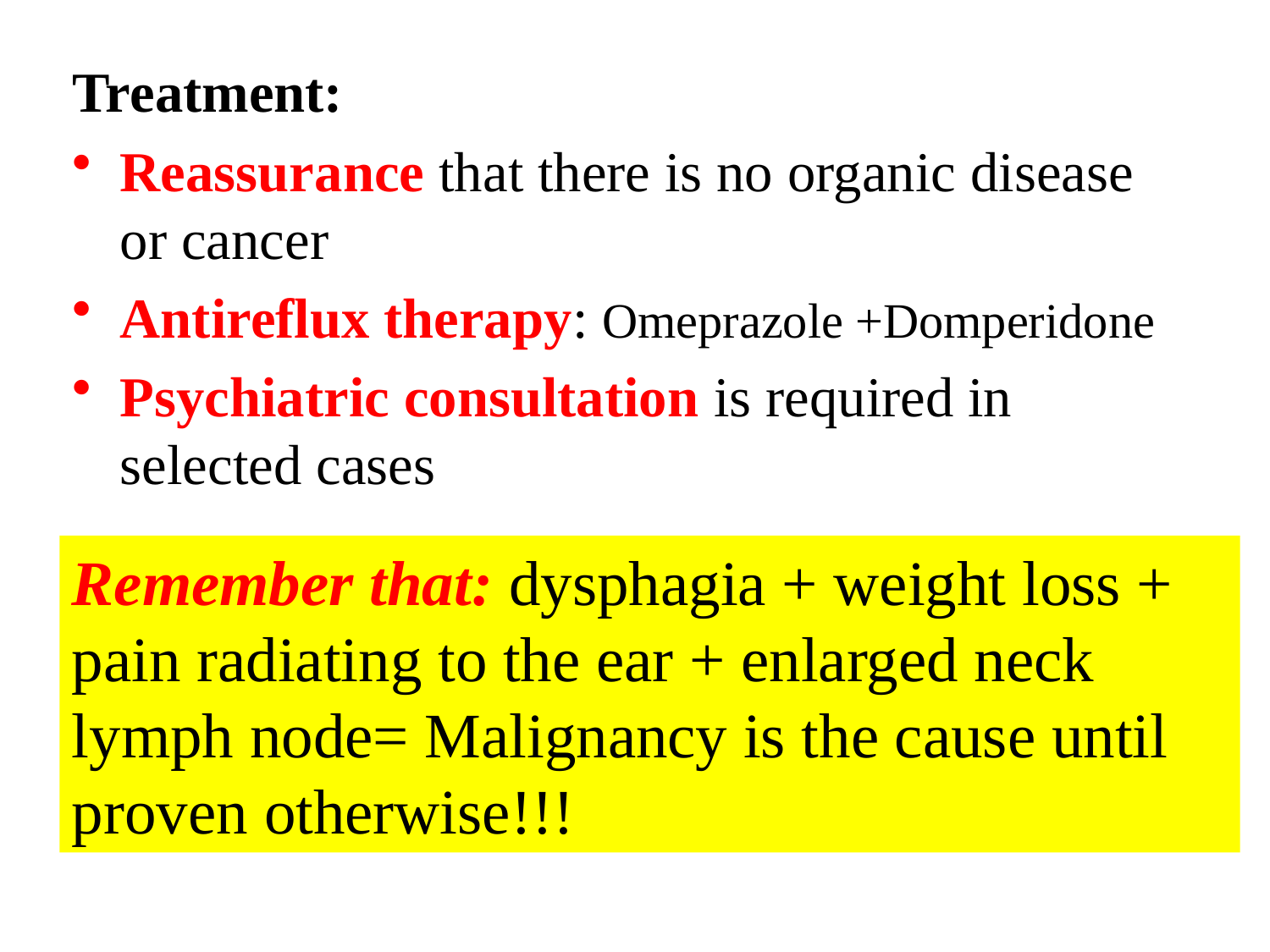

Treatment:
Reassurance that there is no organic disease or cancer
Antireflux therapy: Omeprazole +Domperidone
Psychiatric consultation is required in selected cases

Remember that: dysphagia + weight loss + pain radiating to the ear + enlarged neck lymph node= Malignancy is the cause until proven otherwise!!!